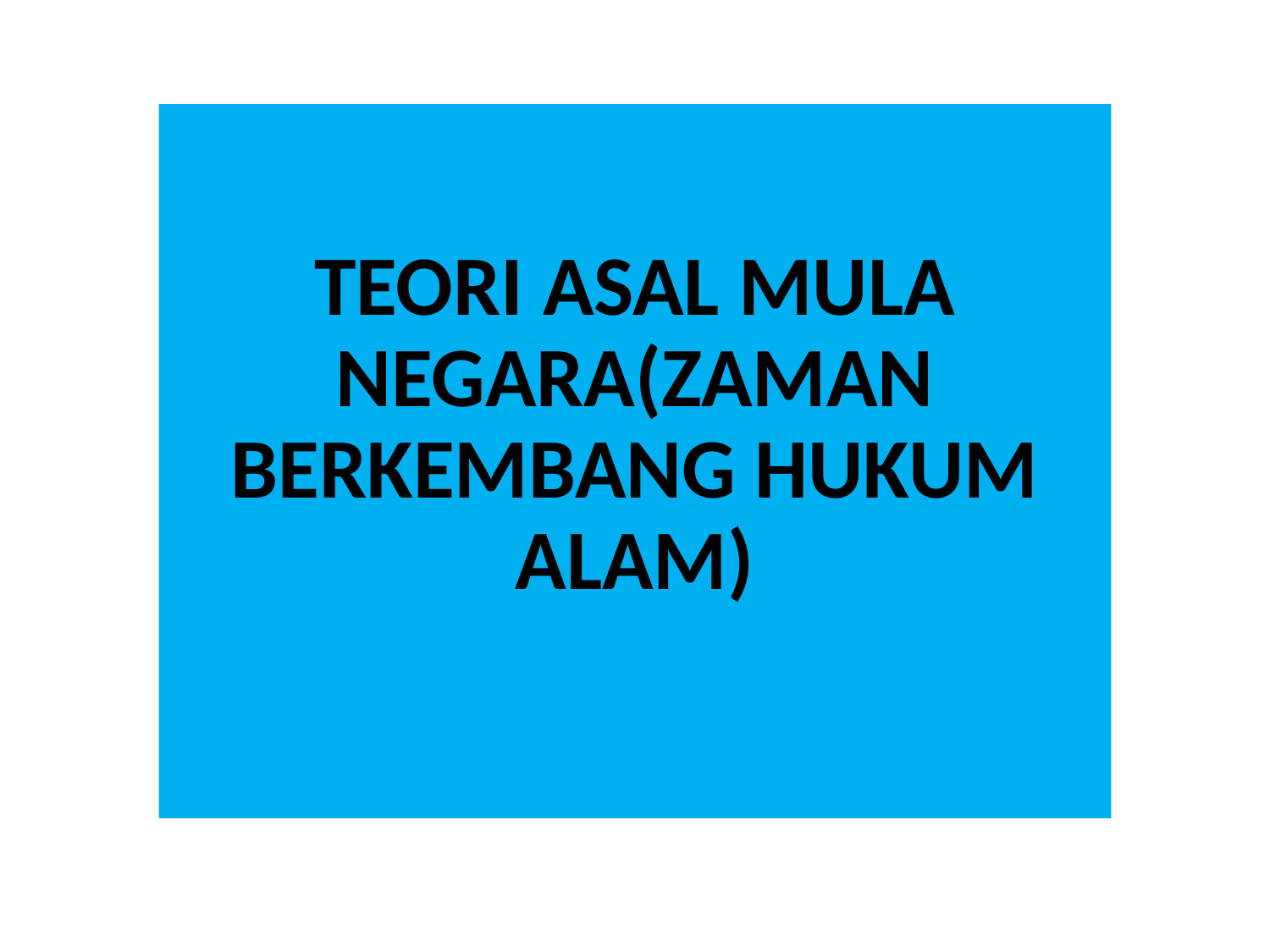

TEORI ASAL MULA NEGARA(ZAMAN BERKEMBANG HUKUM ALAM)